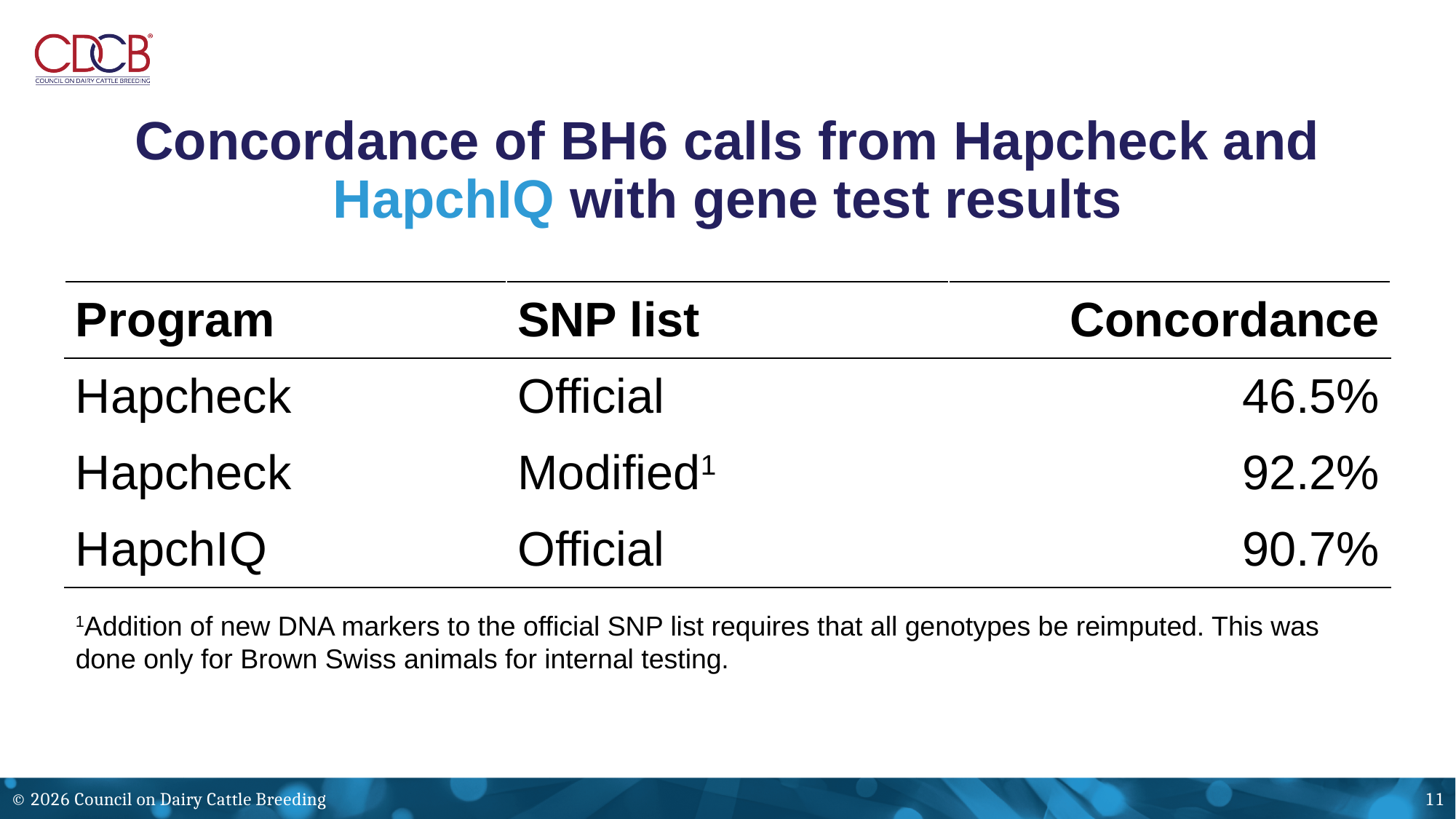

# Concordance of BH6 calls from Hapcheck and HapchIQ with gene test results
| Program | SNP list | Concordance |
| --- | --- | --- |
| Hapcheck | Official | 46.5% |
| Hapcheck | Modified1 | 92.2% |
| HapchIQ | Official | 90.7% |
1Addition of new DNA markers to the official SNP list requires that all genotypes be reimputed. This was done only for Brown Swiss animals for internal testing.
© 2026 Council on Dairy Cattle Breeding
11